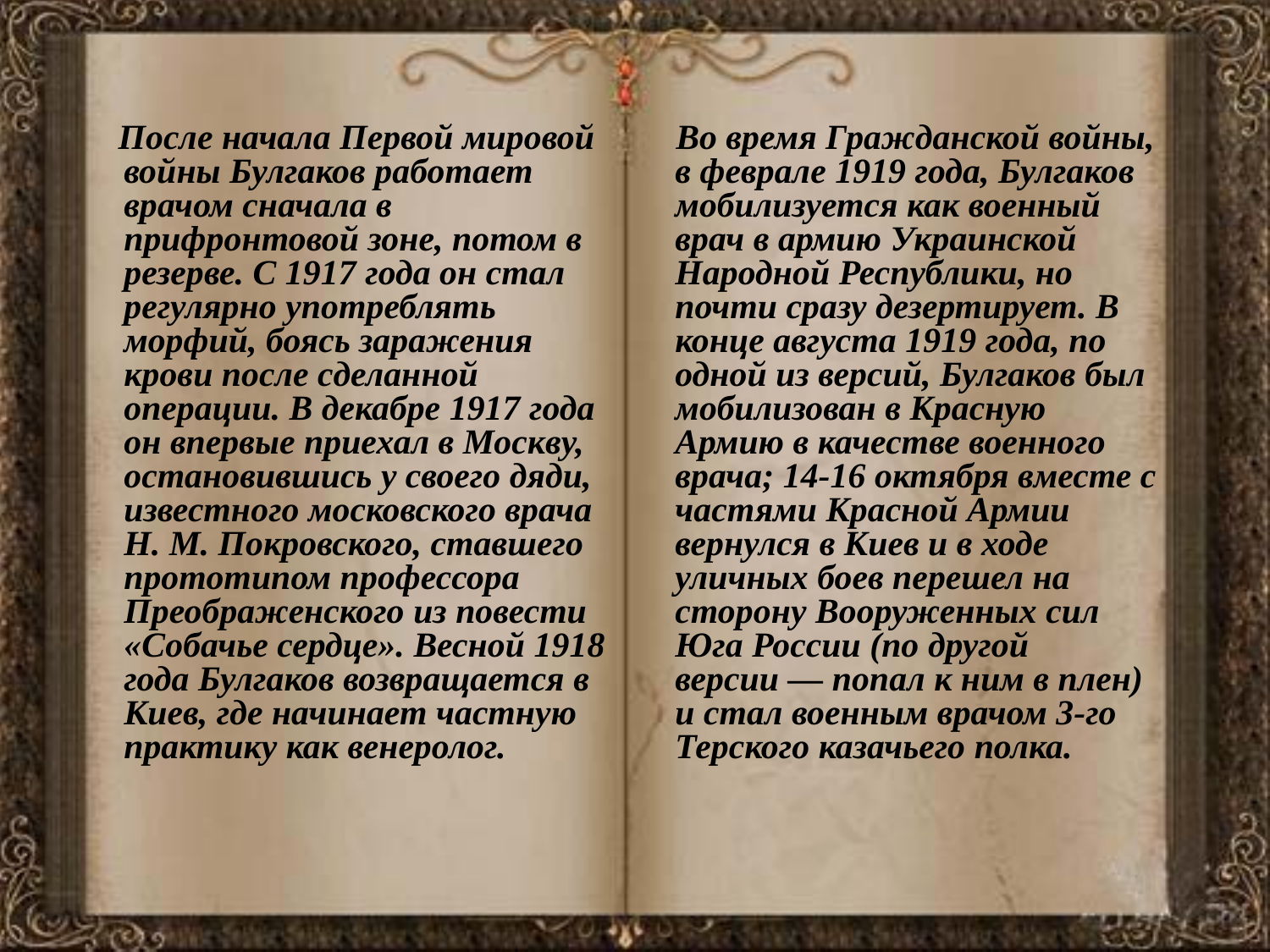

После начала Первой мировой войны Булгаков работает врачом сначала в прифронтовой зоне, потом в резерве. С 1917 года он стал регулярно употреблять морфий, боясь заражения крови после сделанной операции. В декабре 1917 года он впервые приехал в Москву, остановившись у своего дяди, известного московского врача Н. М. Покровского, ставшего прототипом профессора Преображенского из повести «Собачье сердце». Весной 1918 года Булгаков возвращается в Киев, где начинает частную практику как венеролог.
      Во время Гражданской войны, в феврале 1919 года, Булгаков мобилизуется как военный врач в армию Украинской Народной Республики, но почти сразу дезертирует. В конце августа 1919 года, по одной из версий, Булгаков был мобилизован в Красную Армию в качестве военного врача; 14-16 октября вместе с частями Красной Армии вернулся в Киев и в ходе уличных боев перешел на сторону Вооруженных сил Юга России (по другой версии — попал к ним в плен) и стал военным врачом 3-го Терского казачьего полка.